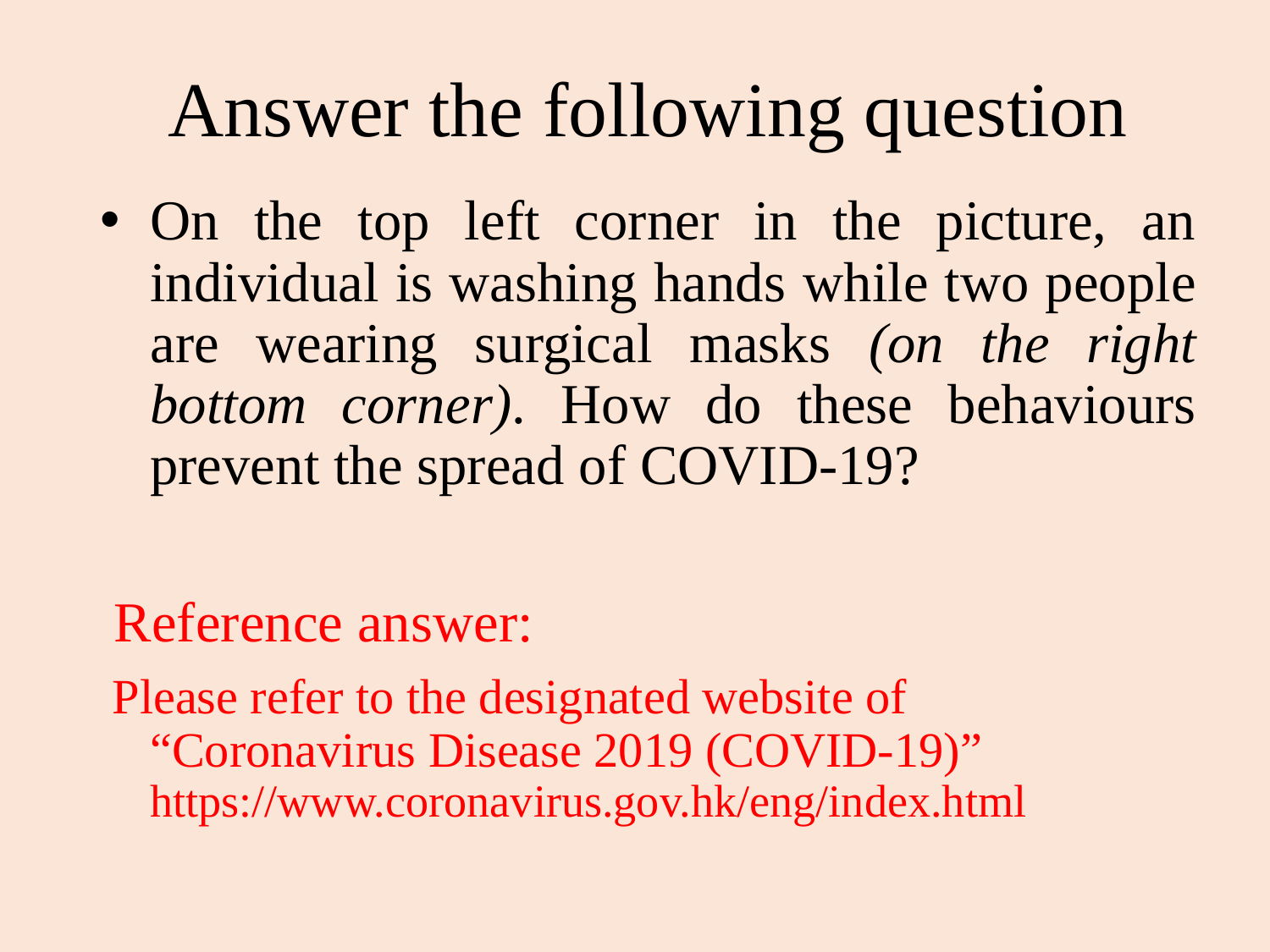

# Answer the following question
On the top left corner in the picture, an individual is washing hands while two people are wearing surgical masks (on the right bottom corner). How do these behaviours prevent the spread of COVID-19?

 Reference answer:
 Please refer to the designated website of
“Coronavirus Disease 2019 (COVID-19)” https://www.coronavirus.gov.hk/eng/index.html